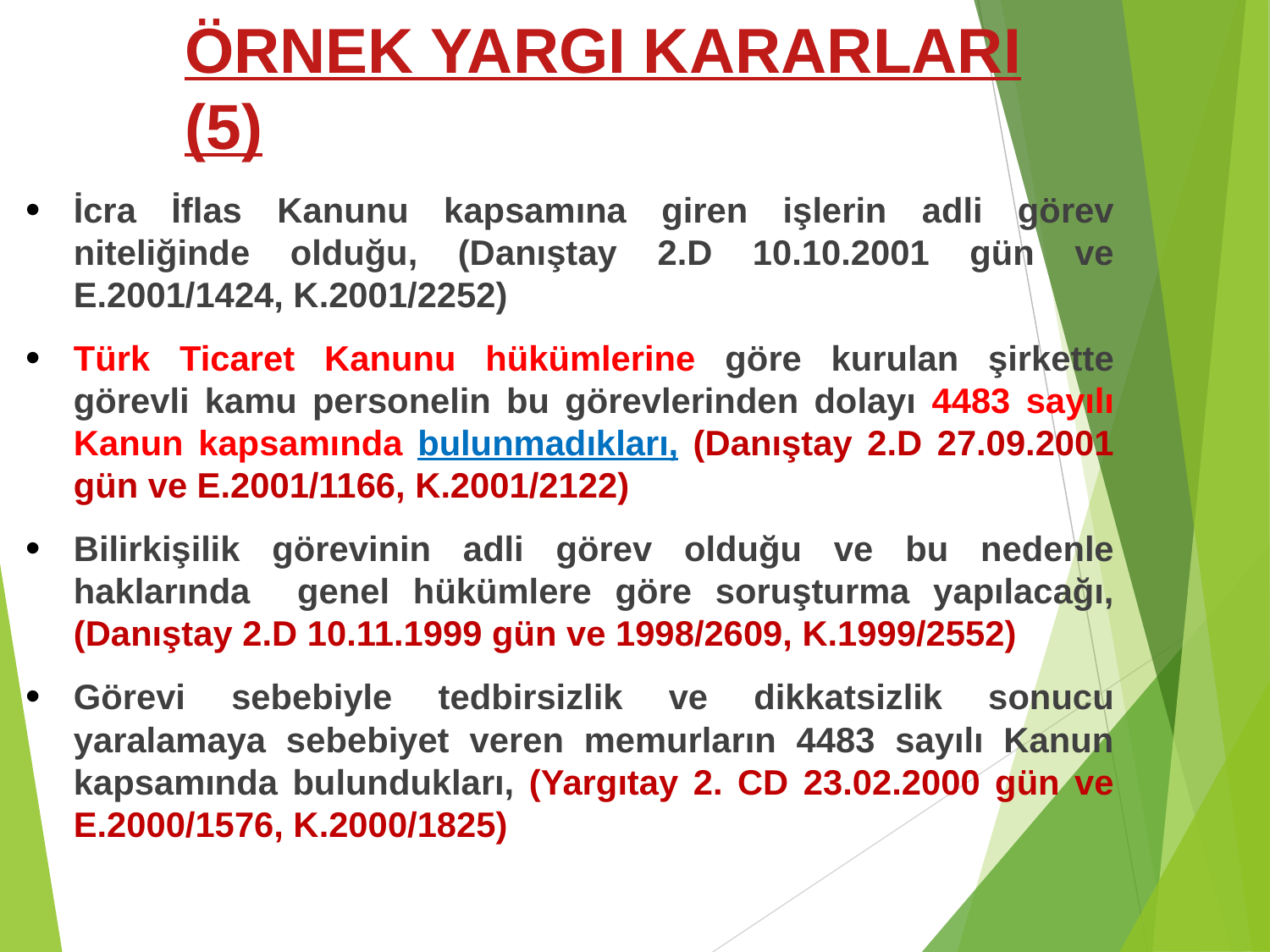

# ÖRNEK YARGI KARARLARI (5)
İcra İflas Kanunu kapsamına giren işlerin adli görev niteliğinde olduğu, (Danıştay 2.D 10.10.2001 gün ve E.2001/1424, K.2001/2252)
Türk Ticaret Kanunu hükümlerine göre kurulan şirkette görevli kamu personelin bu görevlerinden dolayı 4483 sayılı Kanun kapsamında bulunmadıkları, (Danıştay 2.D 27.09.2001 gün ve E.2001/1166, K.2001/2122)
Bilirkişilik görevinin adli görev olduğu ve bu nedenle haklarında  genel hükümlere göre soruşturma yapılacağı, (Danıştay 2.D 10.11.1999 gün ve 1998/2609, K.1999/2552)
Görevi sebebiyle tedbirsizlik ve dikkatsizlik sonucu yaralamaya sebebiyet veren memurların 4483 sayılı Kanun kapsamında bulundukları, (Yargıtay 2. CD 23.02.2000 gün ve E.2000/1576, K.2000/1825)